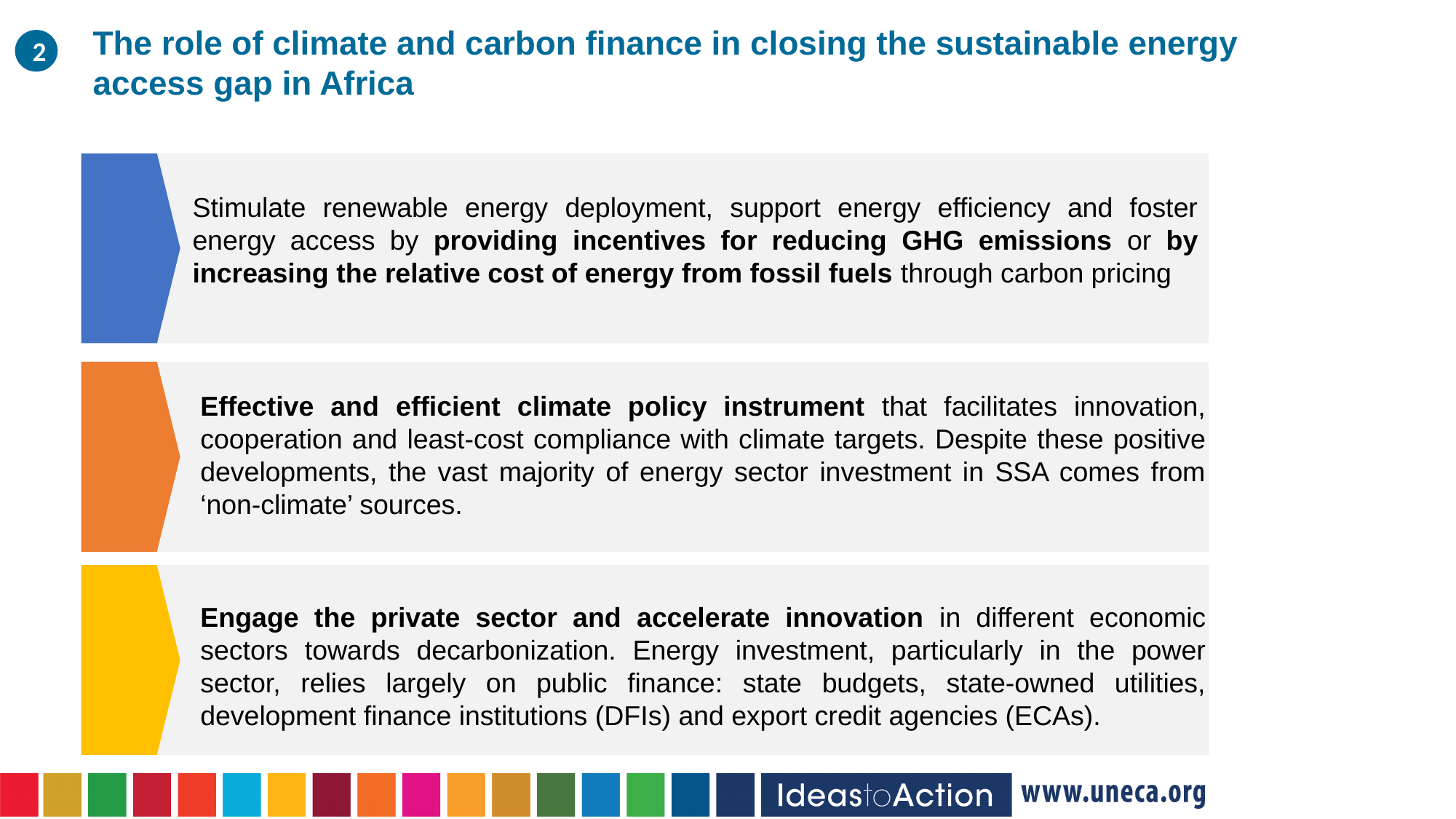

The role of climate and carbon finance in closing the sustainable energy access gap in Africa
2

Stimulate renewable energy deployment, support energy efficiency and foster energy access by providing incentives for reducing GHG emissions or by increasing the relative cost of energy from fossil fuels through carbon pricing

Effective and efficient climate policy instrument that facilitates innovation, cooperation and least-cost compliance with climate targets. Despite these positive developments, the vast majority of energy sector investment in SSA comes from ‘non-climate’ sources.

Engage the private sector and accelerate innovation in different economic sectors towards decarbonization. Energy investment, particularly in the power sector, relies largely on public finance: state budgets, state-owned utilities, development finance institutions (DFIs) and export credit agencies (ECAs).